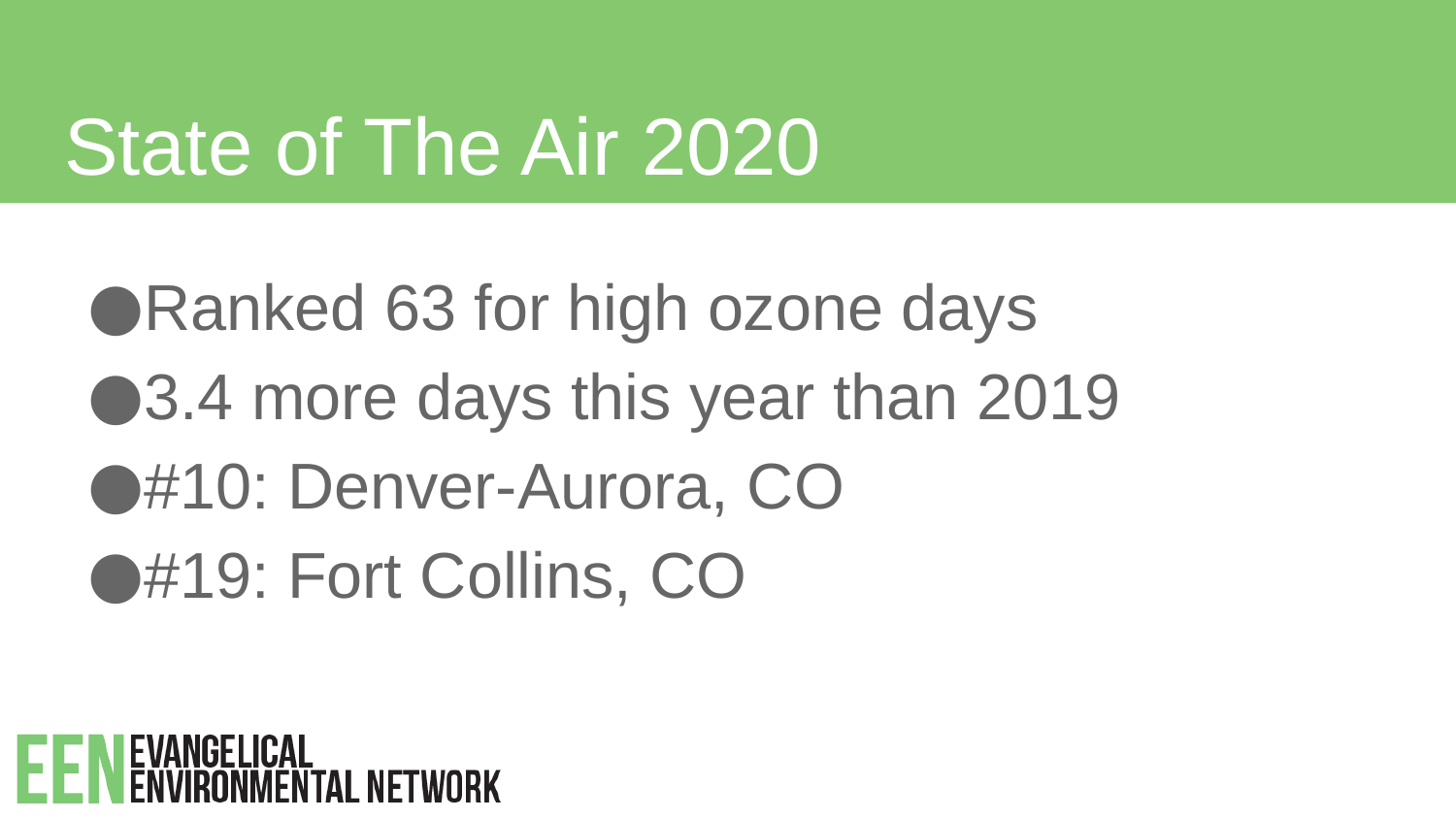

# State of The Air 2020
Ranked 63 for high ozone days
3.4 more days this year than 2019
#10: Denver-Aurora, CO
#19: Fort Collins, CO